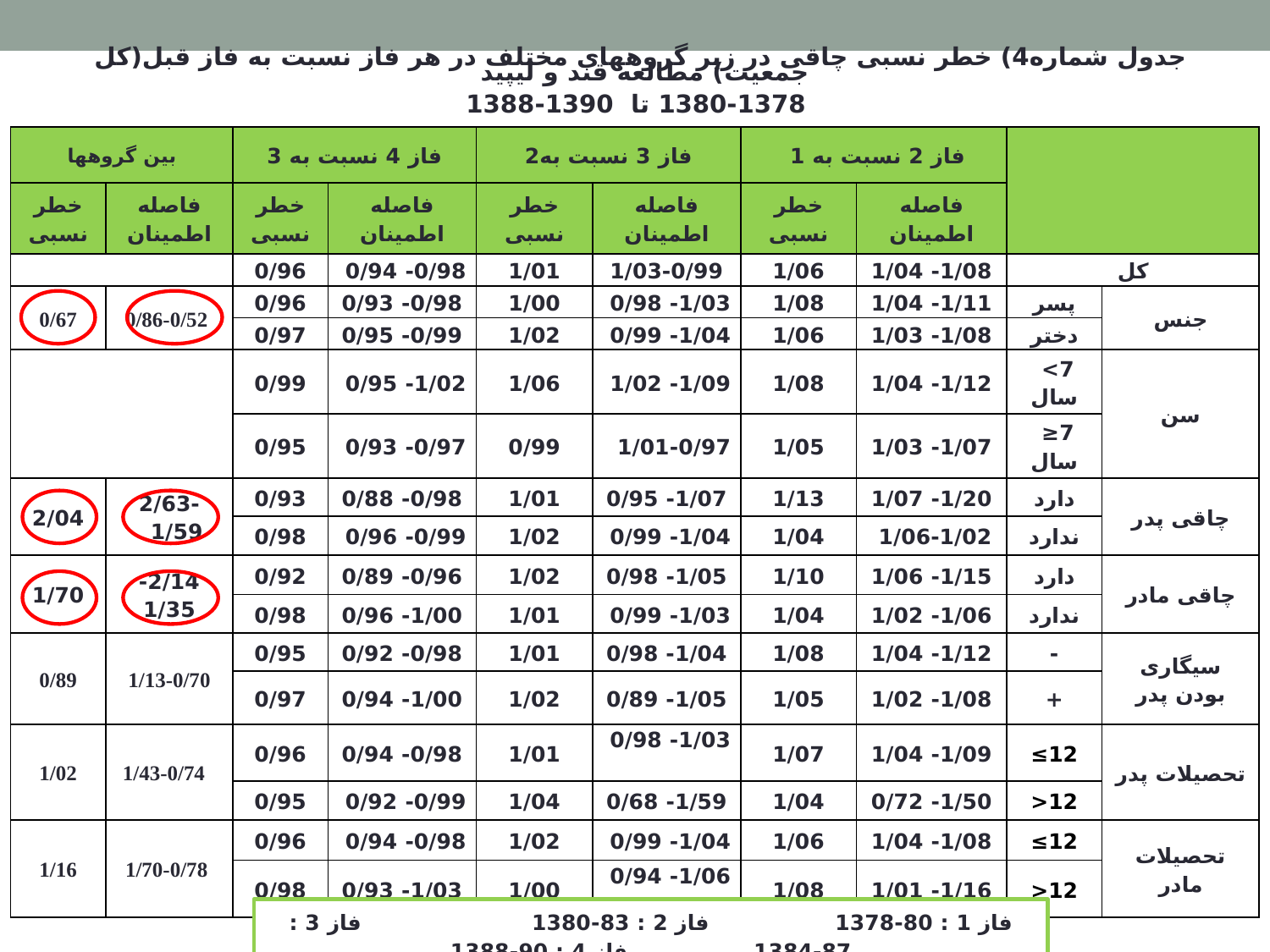

جدول شماره4) خطر نسبی چاقی در زیر گروه­های مختلف در هر فاز نسبت به فاز قبل(کل جمعیت) مطالعه قند و لیپید
 1380-1378 تا  1390-1388
| بین گروهها |  | فاز 4 نسبت به 3 |  | فاز 3 نسبت به2 |  | فاز 2 نسبت به 1 |  |  |  |
| --- | --- | --- | --- | --- | --- | --- | --- | --- | --- |
| خطر نسبی | فاصله اطمینان | خطر نسبی | فاصله اطمینان | خطر نسبی | فاصله اطمینان | خطر نسبی | فاصله اطمینان |  |  |
|  |  | 0/96 | 0/98- 0/94 | 1/01 | 1/03-0/99 | 1/06 | 1/08- 1/04 | کل |  |
| 0/67 | 0/86-0/52 | 0/96 | 0/98- 0/93 | 1/00 | 1/03- 0/98 | 1/08 | 1/11- 1/04 | پسر | جنس |
|  |  | 0/97 | 0/99- 0/95 | 1/02 | 1/04- 0/99 | 1/06 | 1/08- 1/03 | دختر |  |
|  |  | 0/99 | 1/02- 0/95 | 1/06 | 1/09- 1/02 | 1/08 | 1/12- 1/04 | 7> سال | سن |
|  |  | 0/95 | 0/97- 0/93 | 0/99 | 1/01-0/97 | 1/05 | 1/07- 1/03 | 7≤ سال |  |
| 2/04 | 2/63-1/59 | 0/93 | 0/98- 0/88 | 1/01 | 1/07- 0/95 | 1/13 | 1/20- 1/07 | دارد | چاقی پدر |
|  |  | 0/98 | 0/99- 0/96 | 1/02 | 1/04- 0/99 | 1/04 | 1/06-1/02 | ندارد |  |
| 1/70 | 2/14- 1/35 | 0/92 | 0/96- 0/89 | 1/02 | 1/05- 0/98 | 1/10 | 1/15- 1/06 | دارد | چاقی مادر |
|  |  | 0/98 | 1/00- 0/96 | 1/01 | 1/03- 0/99 | 1/04 | 1/06- 1/02 | ندارد |  |
| 0/89 | 1/13-0/70 | 0/95 | 0/98- 0/92 | 1/01 | 1/04- 0/98 | 1/08 | 1/12- 1/04 | - | سیگاری بودن پدر |
|  |  | 0/97 | 1/00- 0/94 | 1/02 | 1/05- 0/89 | 1/05 | 1/08- 1/02 | + |  |
| 1/02 | 1/43-0/74 | 0/96 | 0/98- 0/94 | 1/01 | 1/03- 0/98 | 1/07 | 1/09- 1/04 | 12≥ | تحصیلات پدر |
|  |  | 0/95 | 0/99- 0/92 | 1/04 | 1/59- 0/68 | 1/04 | 1/50- 0/72 | 12< |  |
| 1/16 | 1/70-0/78 | 0/96 | 0/98- 0/94 | 1/02 | 1/04- 0/99 | 1/06 | 1/08- 1/04 | 12≥ | تحصیلات مادر |
|  |  | 0/98 | 1/03- 0/93 | 1/00 | 1/06- 0/94 | 1/08 | 1/16- 1/01 | 12< |  |

فاز 1 : 80-1378                 فاز 2 : 83-1380                       فاز 3 : 87-1384                 فاز 4 : 90-1388